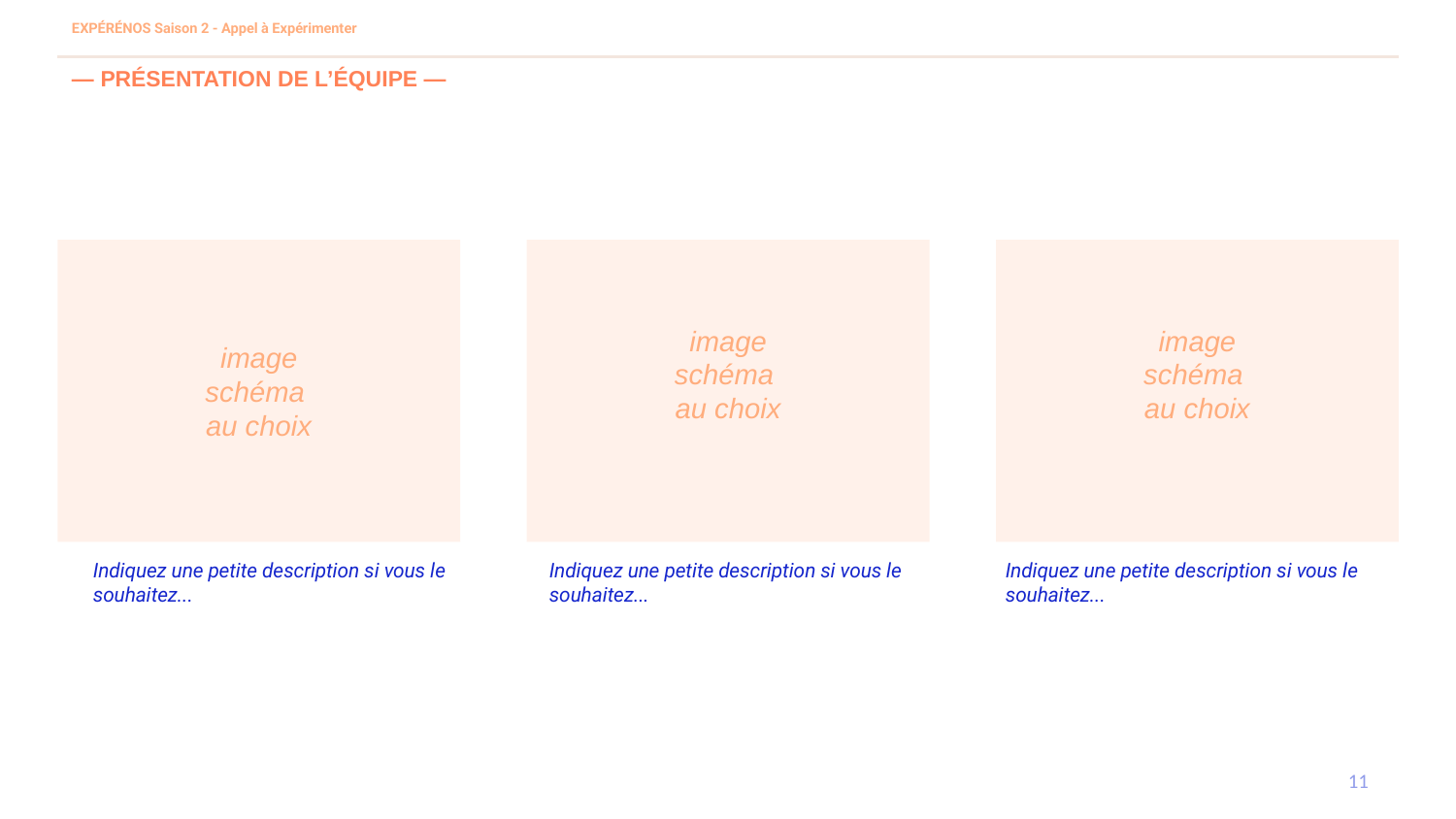

EXPÉRÉNOS Saison 2 - Appel à Expérimenter
— PRÉSENTATION DE L’ÉQUIPE —
image
schéma
au choix
image
schéma
au choix

image
schéma
au choix

Indiquez une petite description si vous le souhaitez...
Indiquez une petite description si vous le souhaitez...
Indiquez une petite description si vous le souhaitez...
11